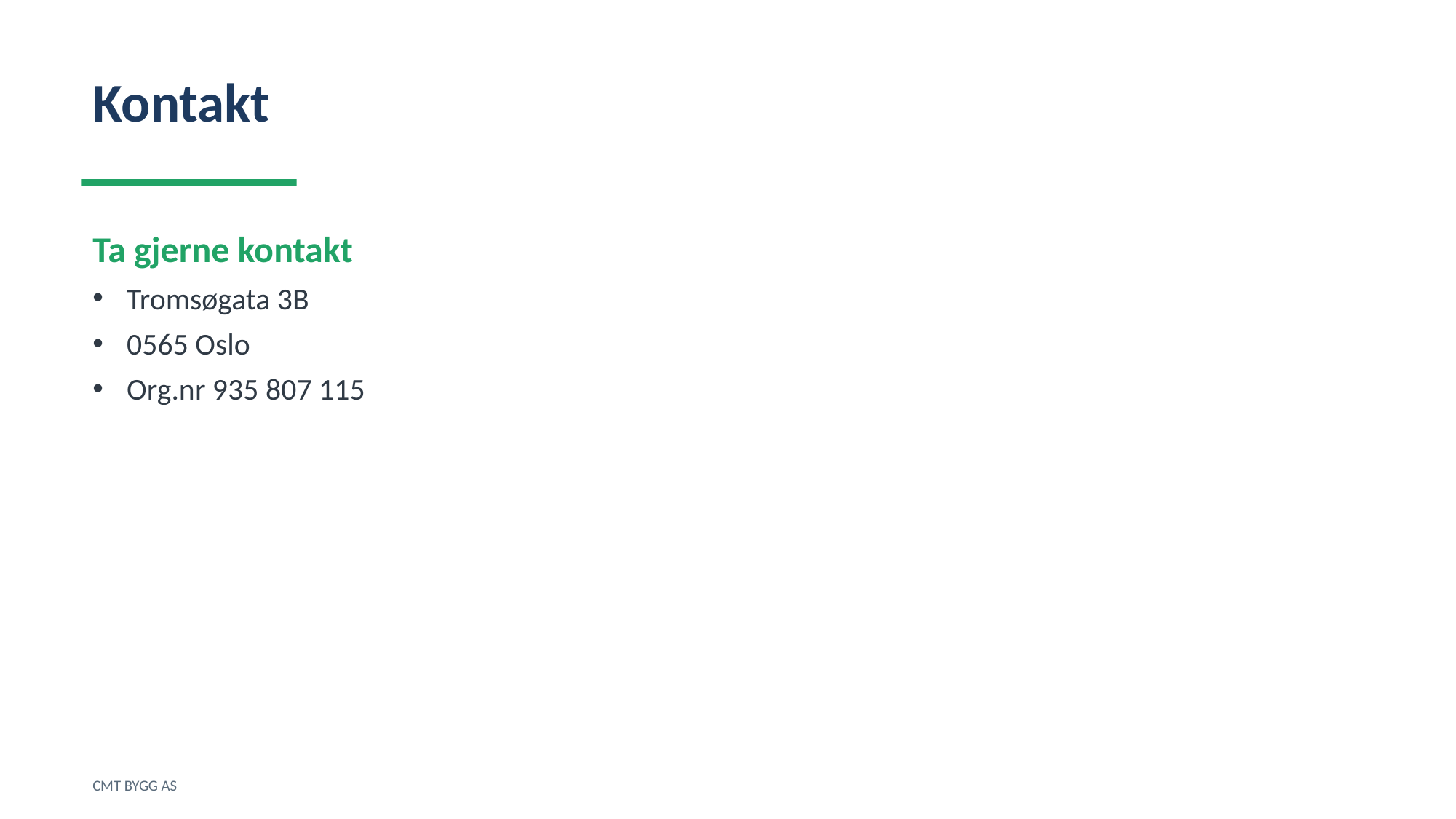

Kontakt

Ta gjerne kontakt
Tromsøgata 3B
0565 Oslo
Org.nr 935 807 115
CMT BYGG AS